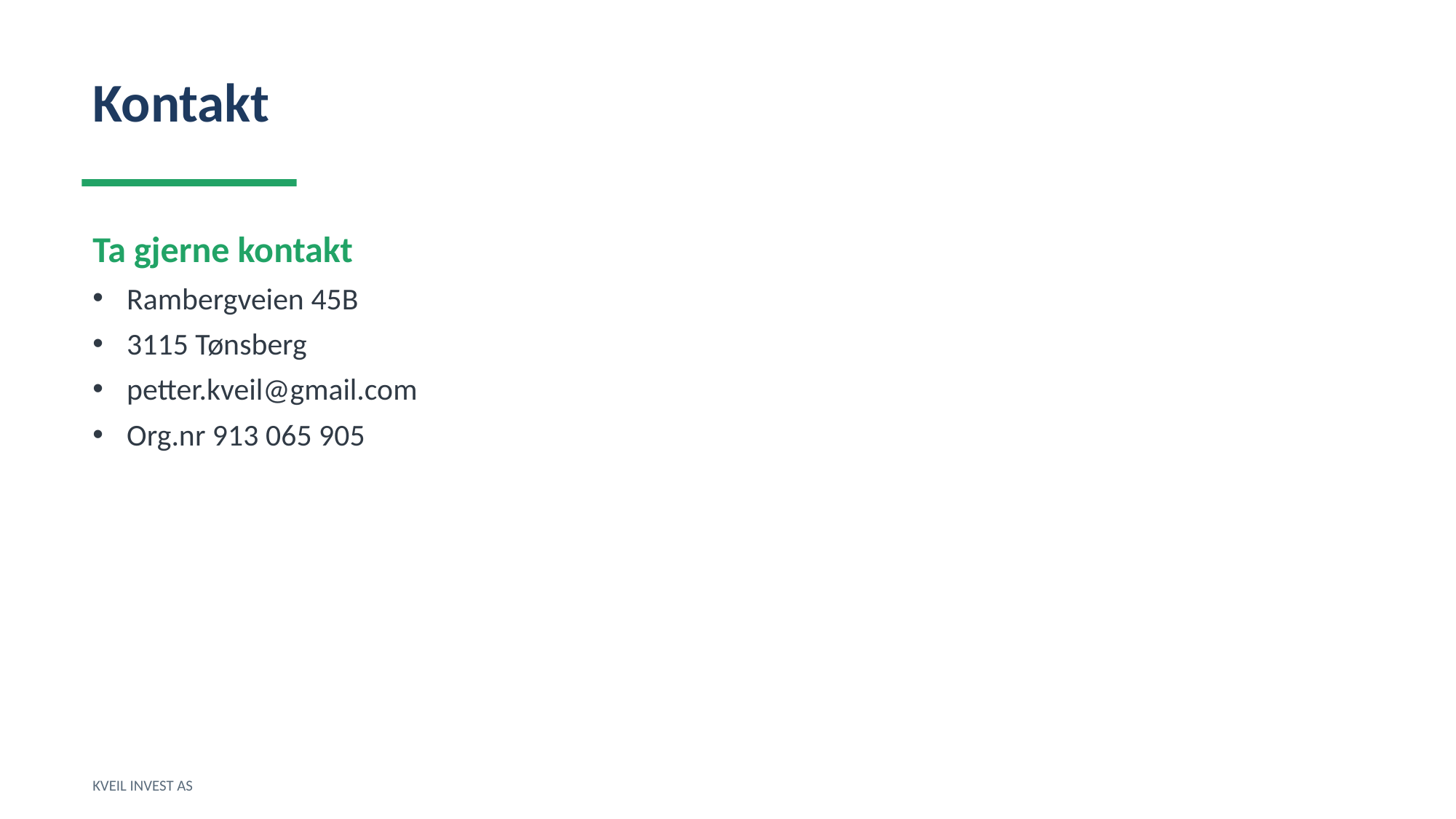

Kontakt

Ta gjerne kontakt
Rambergveien 45B
3115 Tønsberg
petter.kveil@gmail.com
Org.nr 913 065 905
KVEIL INVEST AS